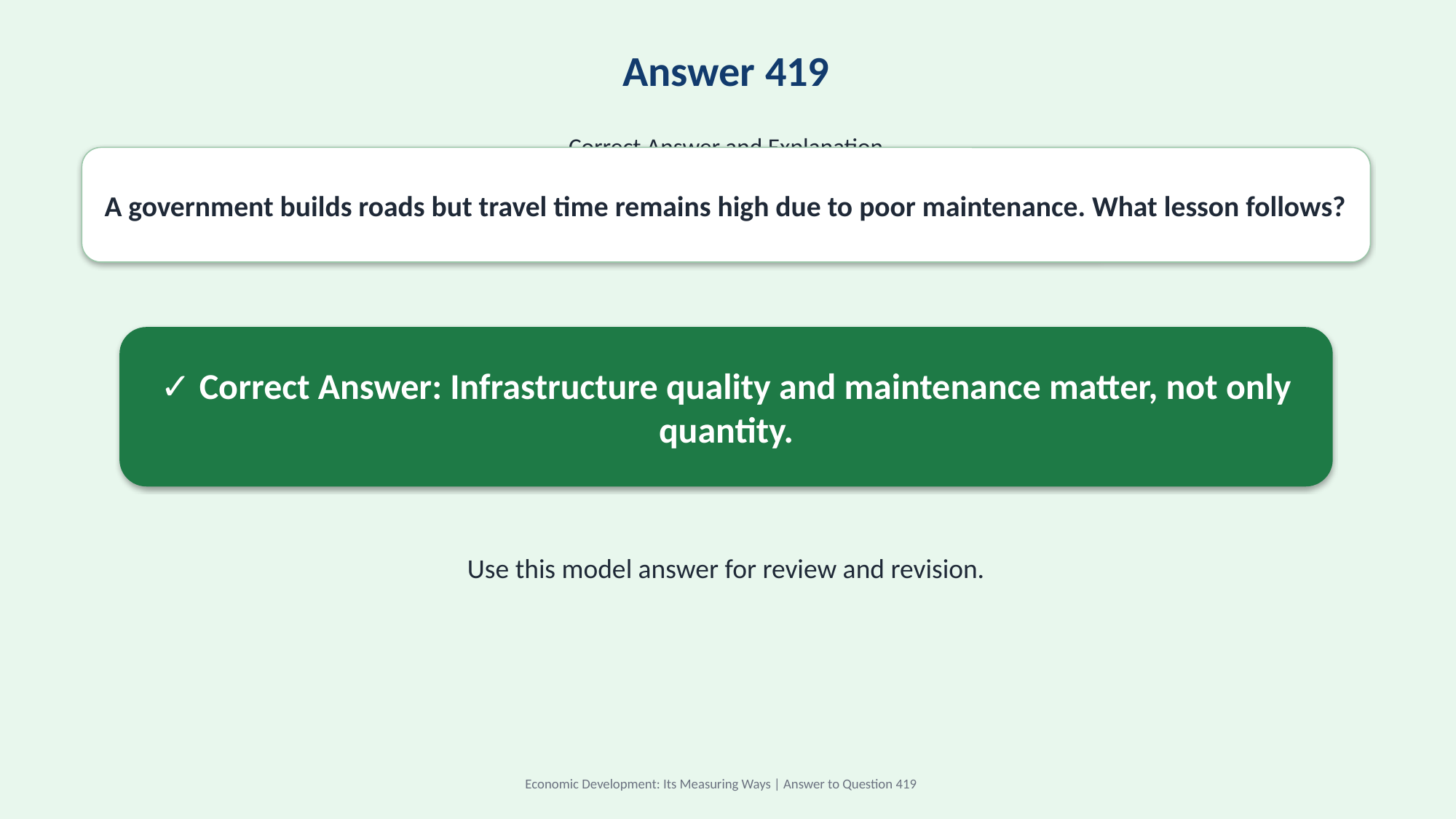

Answer 419
Correct Answer and Explanation
A government builds roads but travel time remains high due to poor maintenance. What lesson follows?
✓ Correct Answer: Infrastructure quality and maintenance matter, not only quantity.
Use this model answer for review and revision.
Economic Development: Its Measuring Ways | Answer to Question 419